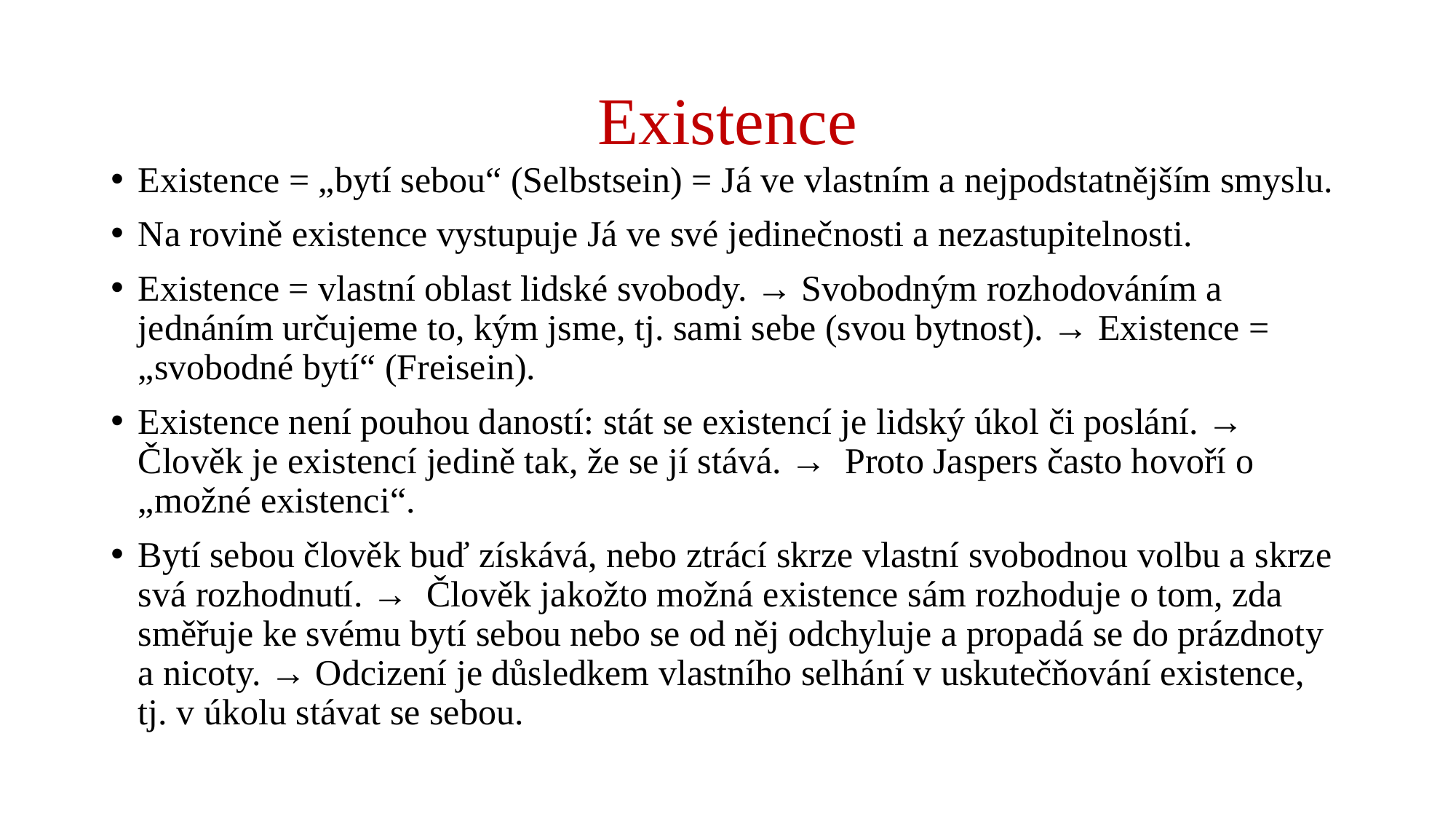

# Existence
Existence = „bytí sebou“ (Selbstsein) = Já ve vlastním a nejpodstatnějším smyslu.
Na rovině existence vystupuje Já ve své jedinečnosti a nezastupitelnosti.
Existence = vlastní oblast lidské svobody. → Svobodným rozhodováním a jednáním určujeme to, kým jsme, tj. sami sebe (svou bytnost). → Existence = „svobodné bytí“ (Freisein).
Existence není pouhou daností: stát se existencí je lidský úkol či poslání. → Člověk je existencí jedině tak, že se jí stává. →  Proto Jaspers často hovoří o „možné existenci“.
Bytí sebou člověk buď získává, nebo ztrácí skrze vlastní svobodnou volbu a skrze svá rozhodnutí. →  Člověk jakožto možná existence sám rozhoduje o tom, zda směřuje ke svému bytí sebou nebo se od něj odchyluje a propadá se do prázdnoty a nicoty. → Odcizení je důsledkem vlastního selhání v uskutečňování existence, tj. v úkolu stávat se sebou.